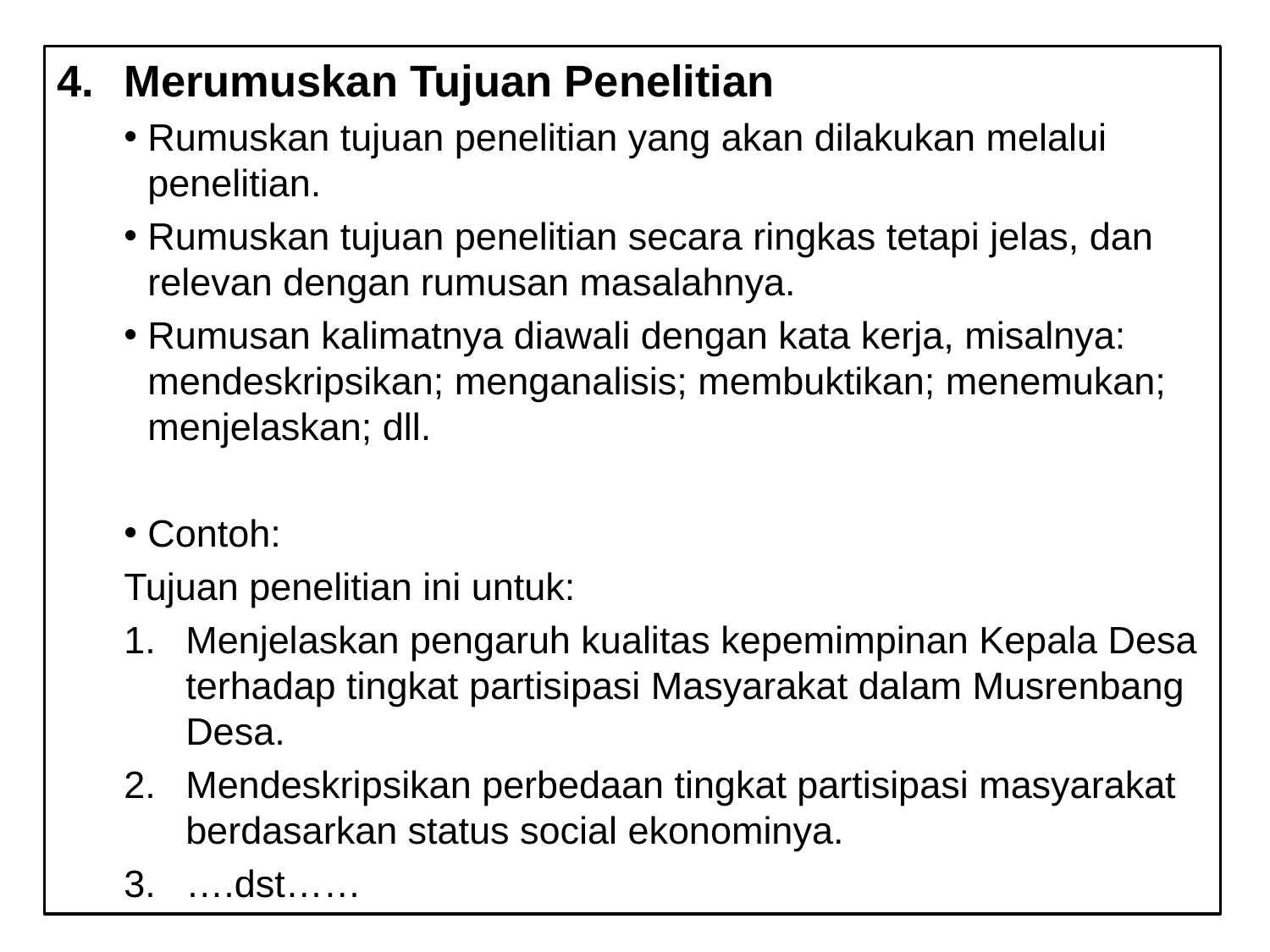

4.	Merumuskan Tujuan Penelitian
Rumuskan tujuan penelitian yang akan dilakukan melalui penelitian.
Rumuskan tujuan penelitian secara ringkas tetapi jelas, dan relevan dengan rumusan masalahnya.
Rumusan kalimatnya diawali dengan kata kerja, misalnya: mendeskripsikan; menganalisis; membuktikan; menemukan; menjelaskan; dll.

Contoh:
Tujuan penelitian ini untuk:
Menjelaskan pengaruh kualitas kepemimpinan Kepala Desa terhadap tingkat partisipasi Masyarakat dalam Musrenbang Desa.
Mendeskripsikan perbedaan tingkat partisipasi masyarakat berdasarkan status social ekonominya.
….dst……